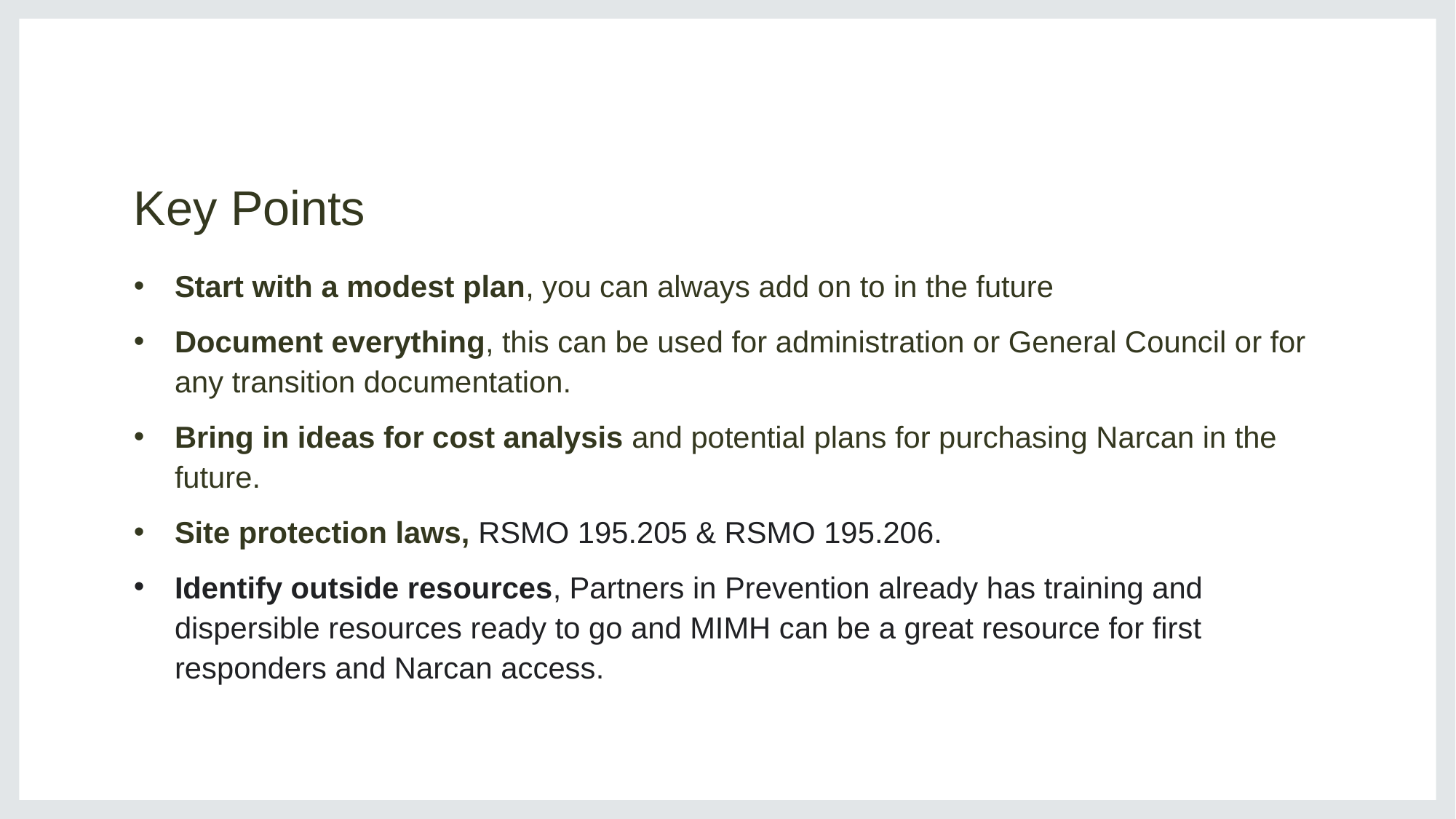

# Key Points
Start with a modest plan, you can always add on to in the future
Document everything, this can be used for administration or General Council or for any transition documentation.
Bring in ideas for cost analysis and potential plans for purchasing Narcan in the future.
Site protection laws, RSMO 195.205 & RSMO 195.206.
Identify outside resources, Partners in Prevention already has training and dispersible resources ready to go and MIMH can be a great resource for first responders and Narcan access.